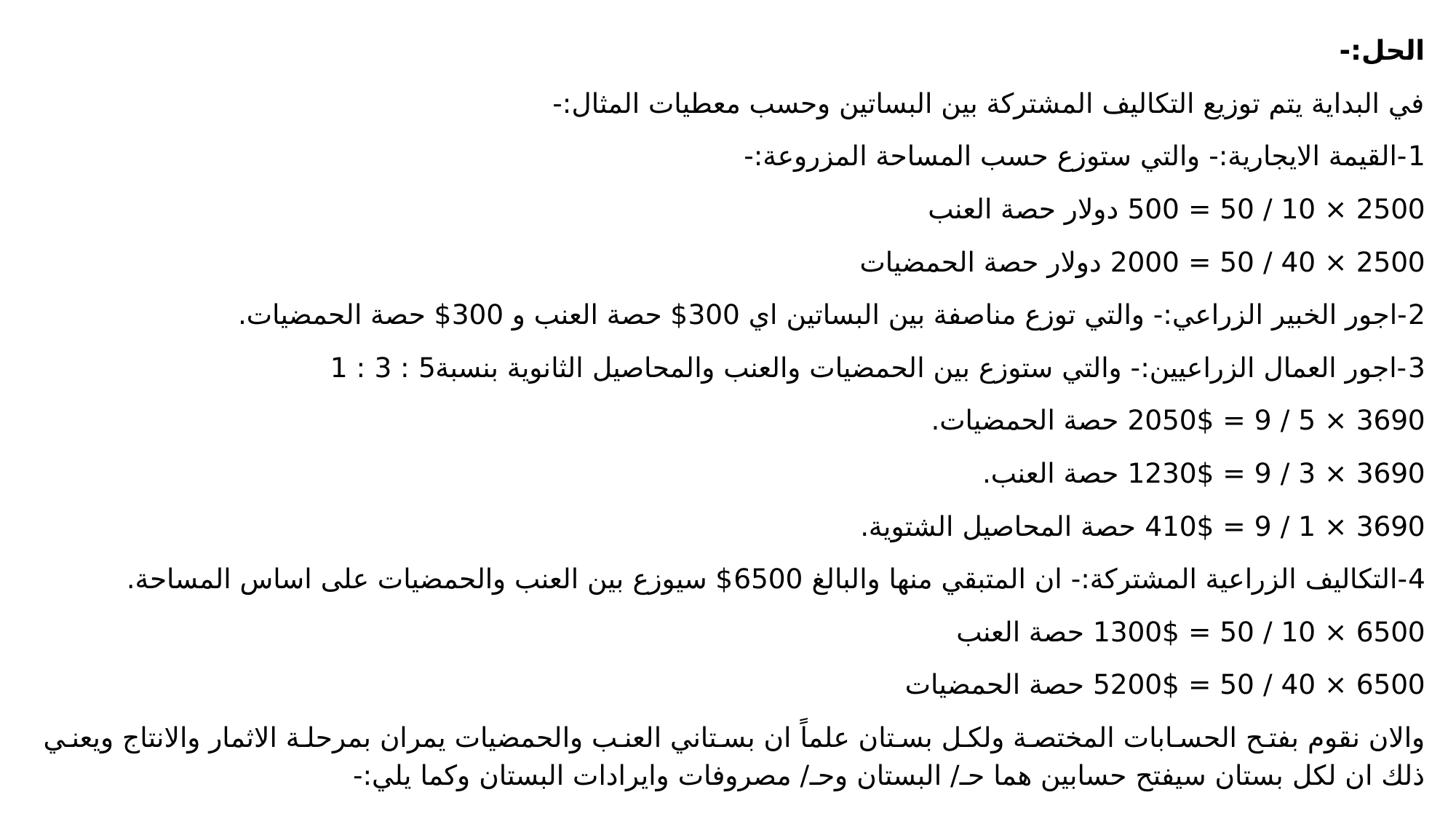

الحل:-
في البداية يتم توزيع التكاليف المشتركة بين البساتين وحسب معطيات المثال:-
1-القيمة الايجارية:- والتي ستوزع حسب المساحة المزروعة:-
2500 × 10 / 50 = 500 دولار حصة العنب
2500 × 40 / 50 = 2000 دولار حصة الحمضيات
2-اجور الخبير الزراعي:- والتي توزع مناصفة بين البساتين اي 300$ حصة العنب و 300$ حصة الحمضيات.
3-اجور العمال الزراعيين:- والتي ستوزع بين الحمضيات والعنب والمحاصيل الثانوية بنسبة5 : 3 : 1
3690 × 5 / 9 = 2050$ حصة الحمضيات.
3690 × 3 / 9 = 1230$ حصة العنب.
3690 × 1 / 9 = 410$ حصة المحاصيل الشتوية.
4-التكاليف الزراعية المشتركة:- ان المتبقي منها والبالغ 6500$ سيوزع بين العنب والحمضيات على اساس المساحة.
6500 × 10 / 50 = 1300$ حصة العنب
6500 × 40 / 50 = 5200$ حصة الحمضيات
والان نقوم بفتح الحسابات المختصة ولكل بستان علماً ان بستاني العنب والحمضيات يمران بمرحلة الاثمار والانتاج ويعني ذلك ان لكل بستان سيفتح حسابين هما حـ/ البستان وحـ/ مصروفات وايرادات البستان وكما يلي:-